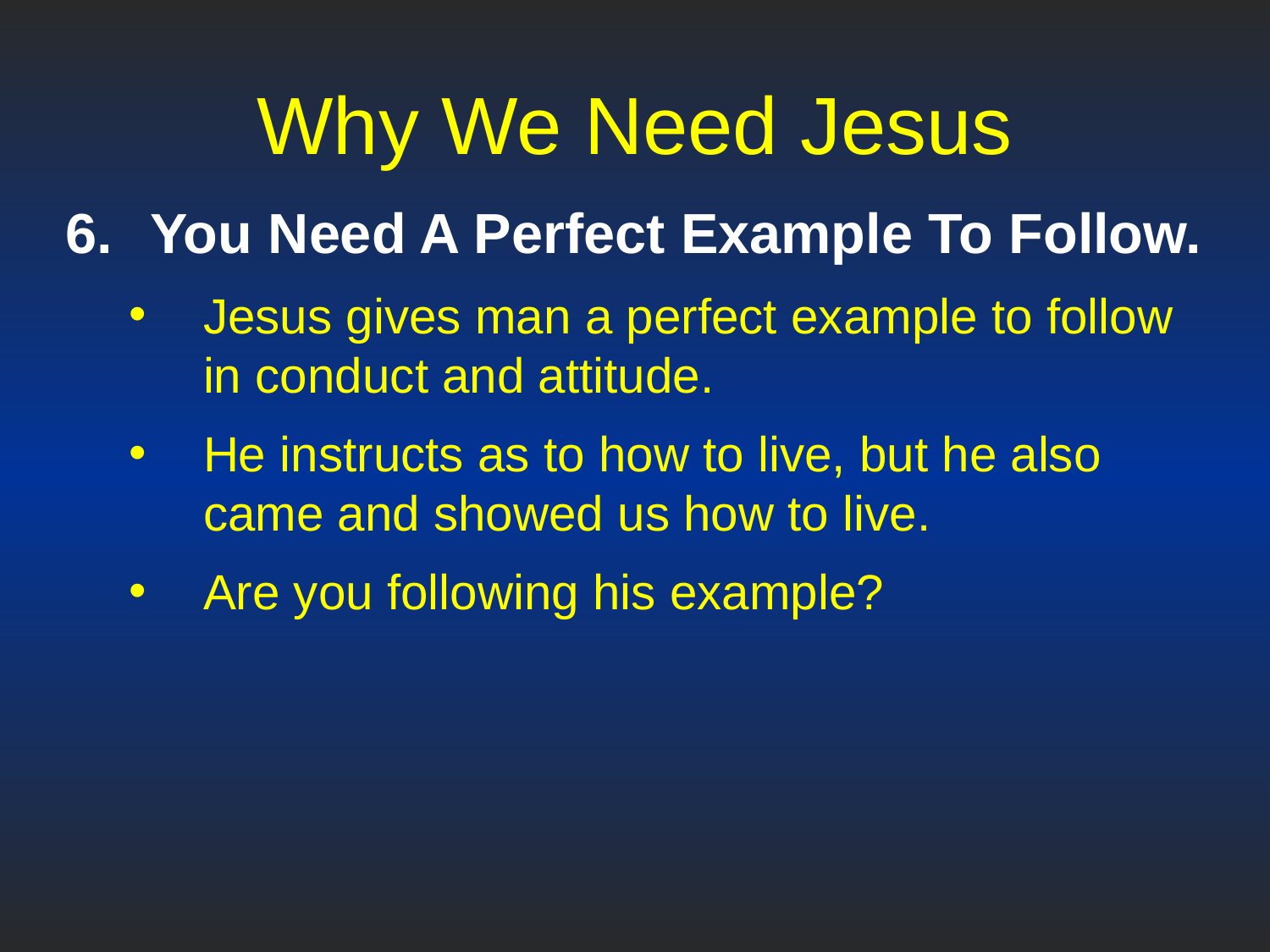

# Why We Need Jesus
You Need A Perfect Example To Follow.
Jesus gives man a perfect example to follow in conduct and attitude.
He instructs as to how to live, but he also came and showed us how to live.
Are you following his example?